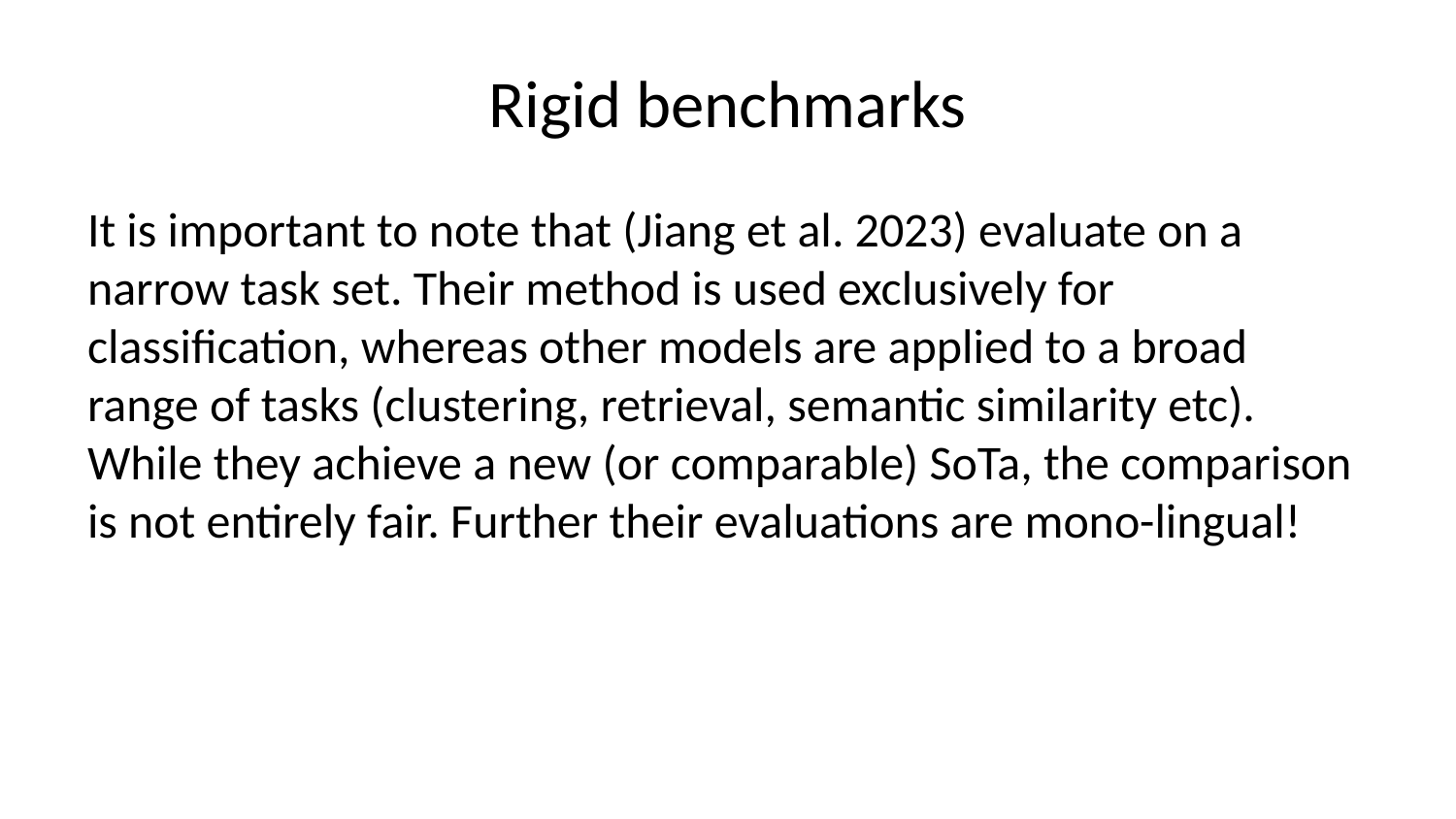

# Rigid benchmarks
It is important to note that (Jiang et al. 2023) evaluate on a narrow task set. Their method is used exclusively for classification, whereas other models are applied to a broad range of tasks (clustering, retrieval, semantic similarity etc). While they achieve a new (or comparable) SoTa, the comparison is not entirely fair. Further their evaluations are mono-lingual!